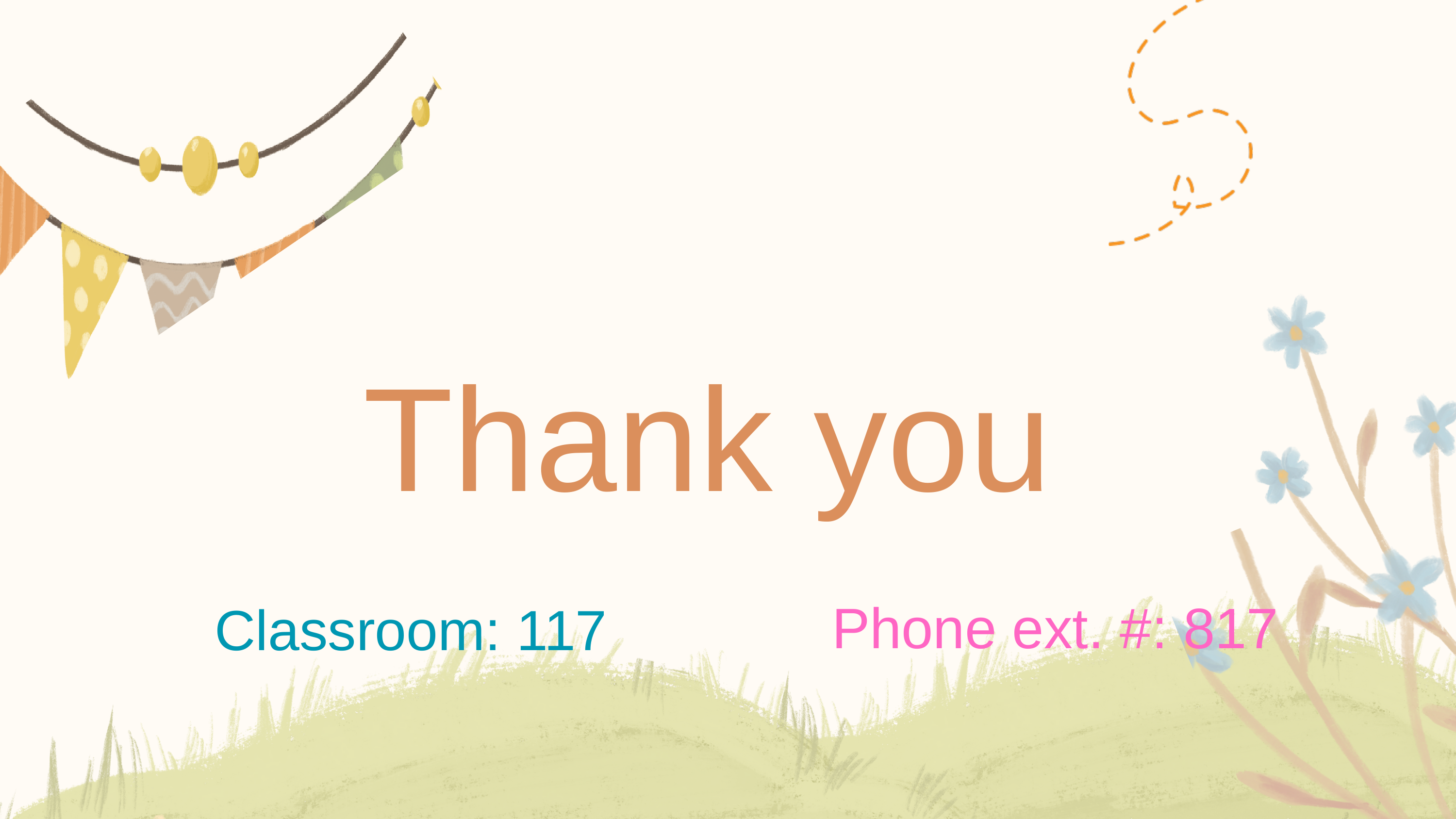

Thank you

Phone ext. #: 817
Classroom: 117